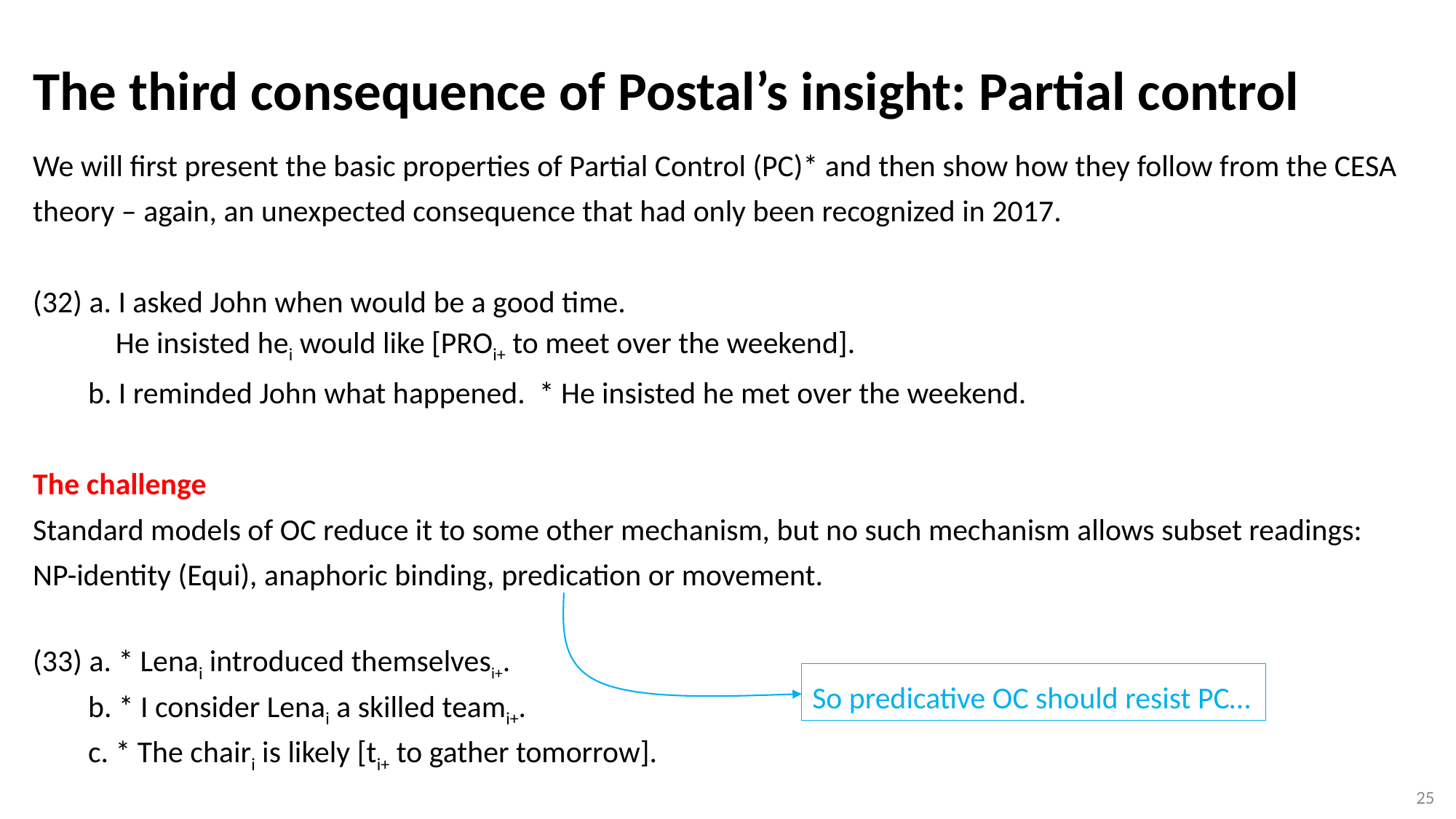

The third consequence of Postal’s insight: Partial control
# We will first present the basic properties of Partial Control (PC)* and then show how they follow from the CESA theory – again, an unexpected consequence that had only been recognized in 2017. (32) a. I asked John when would be a good time. He insisted hei would like [PROi+ to meet over the weekend]. b. I reminded John what happened.  * He insisted he met over the weekend. The challenge Standard models of OC reduce it to some other mechanism, but no such mechanism allows subset readings: NP-identity (Equi), anaphoric binding, predication or movement. (33) a. * Lenai introduced themselvesi+. b. * I consider Lenai a skilled teami+. c. * The chairi is likely [ti+ to gather tomorrow]. *(Wilkinson 1970, Landau 2000, 2016a,b, Pearson 2016, Pitteroff et al. 2017, Authier & Reed 2018, 2020, Sheehan 2018)

So predicative OC should resist PC…
25